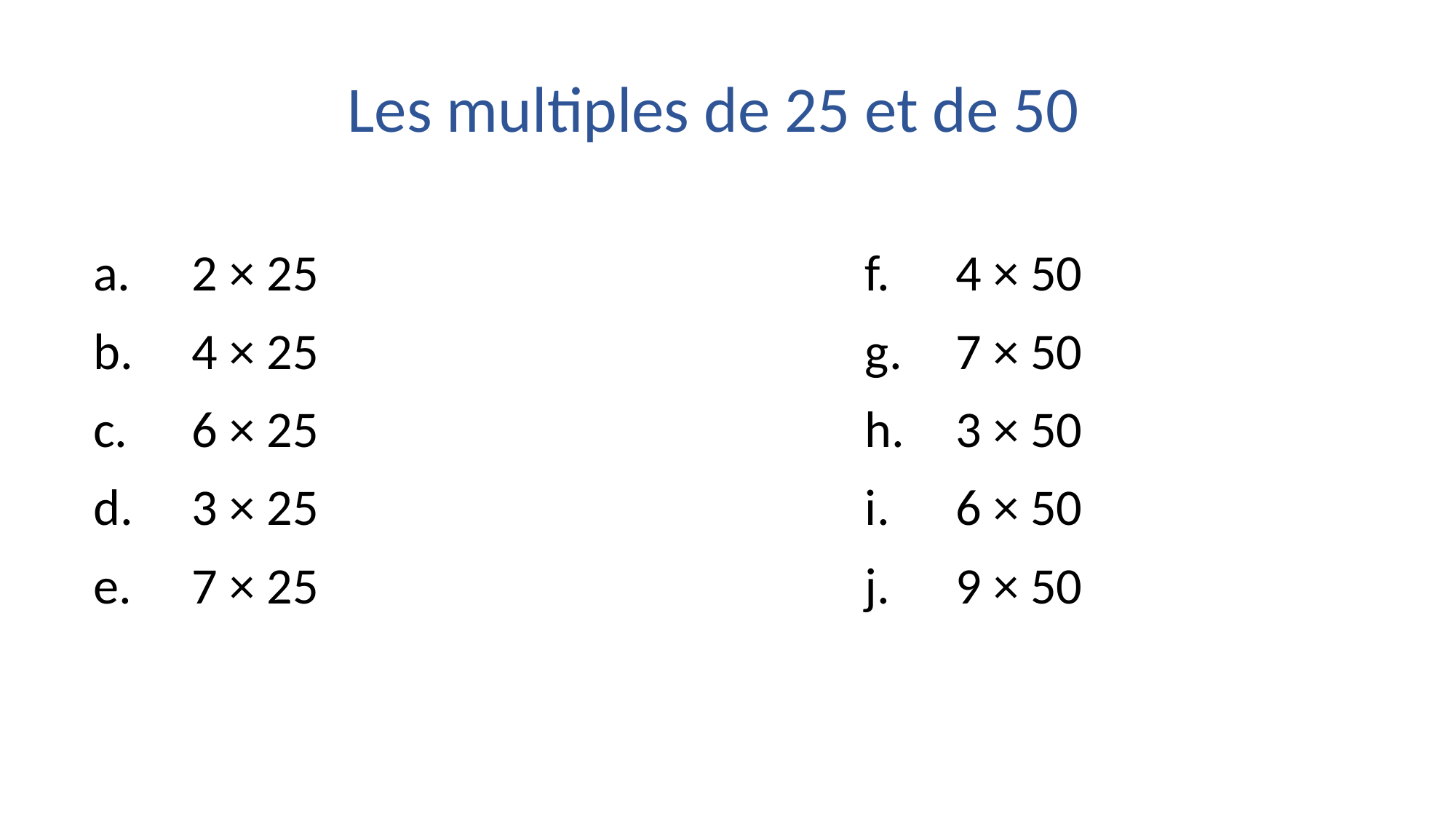

Les multiples de 25 et de 50
2 × 25	f.   	4 × 50
4 × 25	g.  	7 × 50
6 × 25	h. 	3 × 50
3 × 25 	i.   	6 × 50
7 × 25	j.   	9 × 50